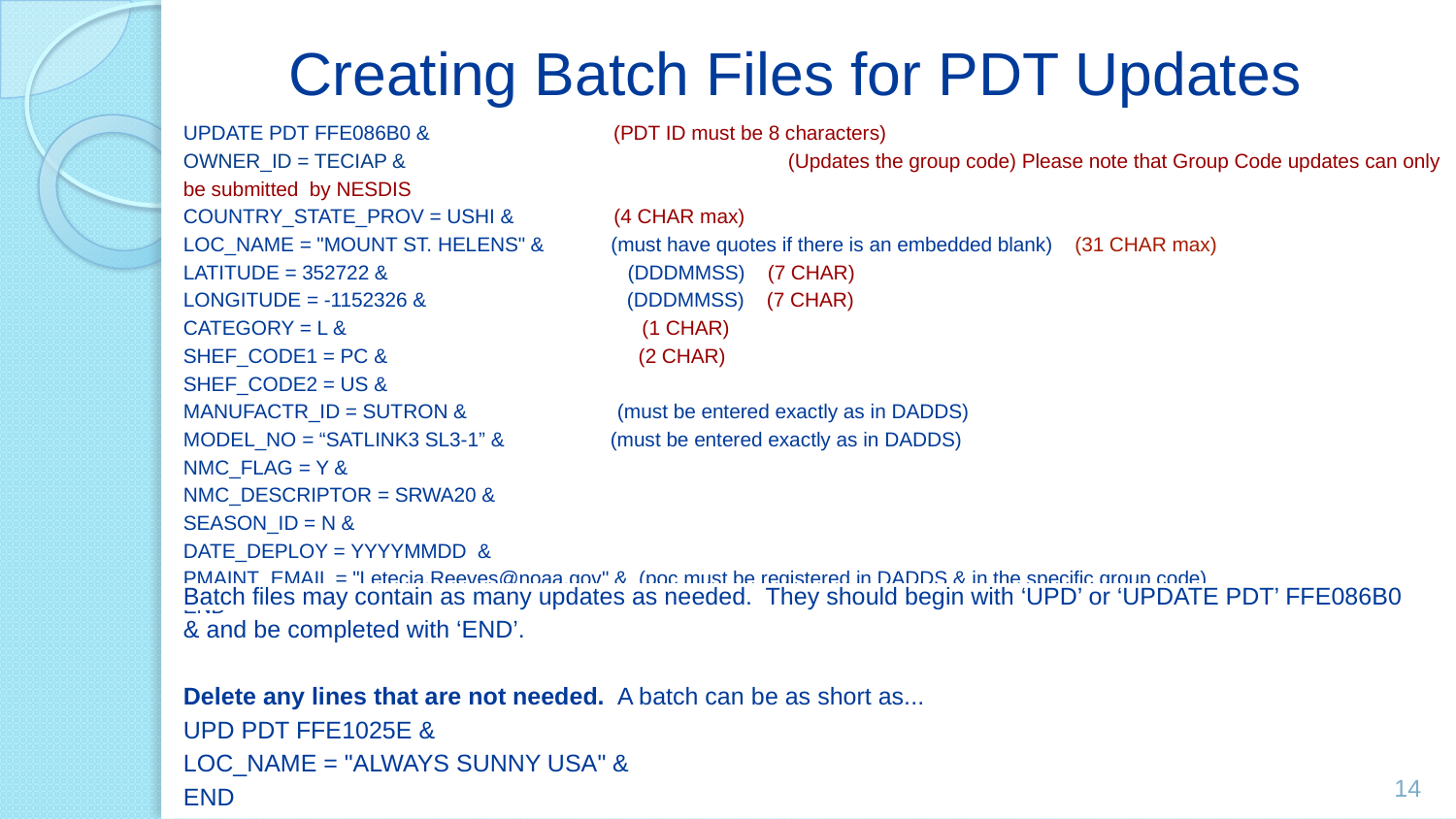

# Creating Batch Files for PDT Updates
UPDATE PDT FFE086B0 &                                 (PDT ID must be 8 characters)
OWNER_ID = TECIAP &			    (Updates the group code) Please note that Group Code updates can only be submitted  by NESDIS
COUNTRY_STATE_PROV = USHI &                  (4 CHAR max)
LOC_NAME = "MOUNT ST. HELENS" &            (must have quotes if there is an embedded blank)    (31 CHAR max)
LATITUDE = 352722 &                                           (DDDMMSS)    (7 CHAR)
LONGITUDE = -1152326 &                                    (DDDMMSS)    (7 CHAR)
CATEGORY = L &                                                     (1 CHAR)
SHEF_CODE1 = PC &                                             (2 CHAR)
SHEF_CODE2 = US &
MANUFACTR_ID = SUTRON &                           (must be entered exactly as in DADDS)
MODEL_NO = “SATLINK3 SL3-1” &                   (must be entered exactly as in DADDS)
NMC_FLAG = Y &
NMC_DESCRIPTOR = SRWA20 &
SEASON_ID = N &
DATE_DEPLOY = YYYYMMDD  &
PMAINT_EMAIL = "Letecia.Reeves@noaa.gov" &  (poc must be registered in DADDS & in the specific group code)
END

Batch files may contain as many updates as needed.  They should begin with ‘UPD’ or ‘UPDATE PDT’ FFE086B0 & and be completed with ‘END’.
Delete any lines that are not needed.  A batch can be as short as...
UPD PDT FFE1025E &
LOC_NAME = "ALWAYS SUNNY USA" &
END
14